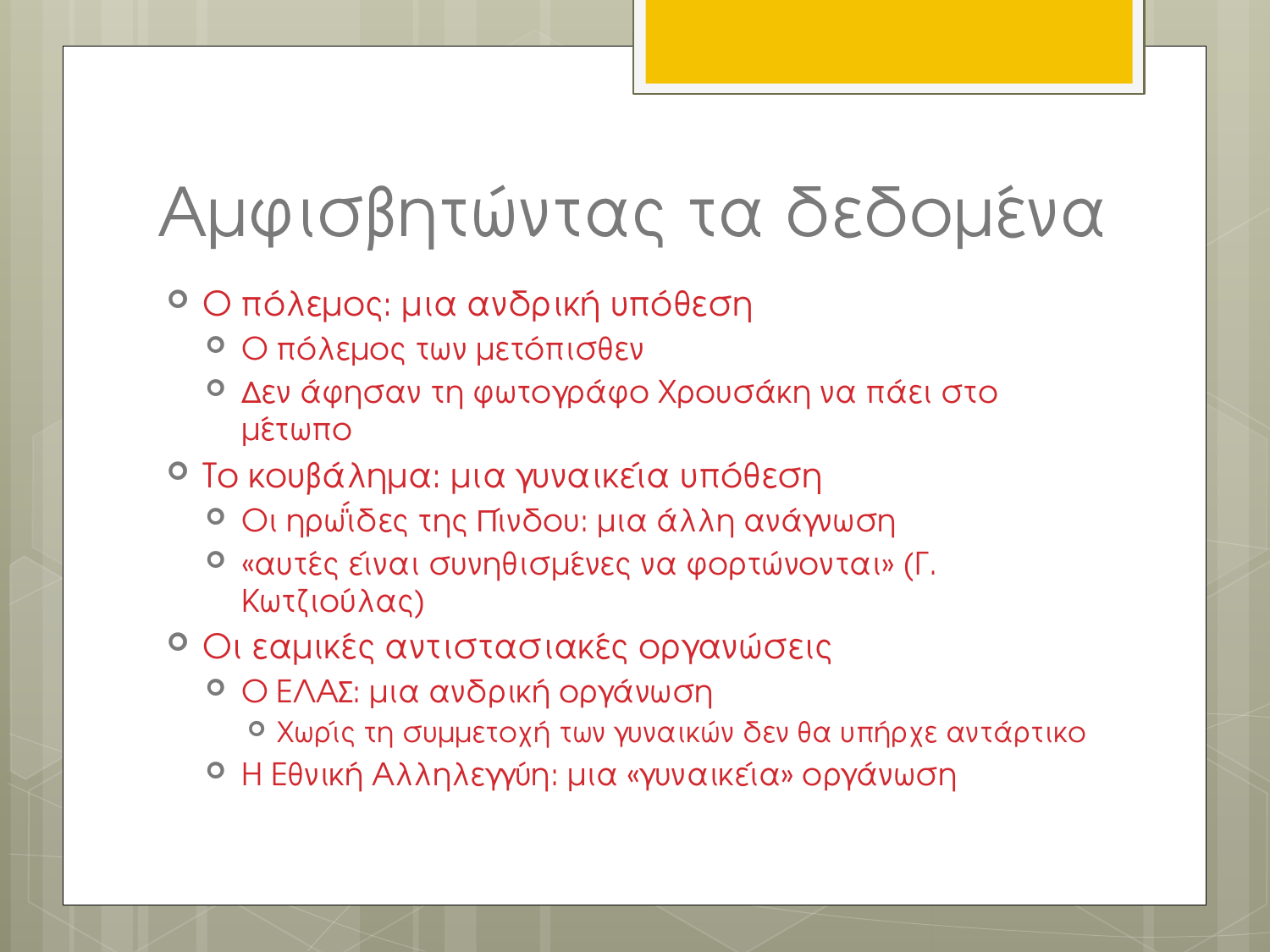

# Αμφισβητώντας τα δεδομένα
Ο πόλεμος: μια ανδρική υπόθεση
Ο πόλεμος των μετόπισθεν
Δεν άφησαν τη φωτογράφο Χρουσάκη να πάει στο μέτωπο
Το κουβάλημα: μια γυναικεία υπόθεση
Οι ηρωΐδες της Πίνδου: μια άλλη ανάγνωση
«αυτές είναι συνηθισμένες να φορτώνονται» (Γ. Κωτζιούλας)
Οι εαμικές αντιστασιακές οργανώσεις
Ο ΕΛΑΣ: μια ανδρική οργάνωση
Χωρίς τη συμμετοχή των γυναικών δεν θα υπήρχε αντάρτικο
Η Εθνική Αλληλεγγύη: μια «γυναικεία» οργάνωση